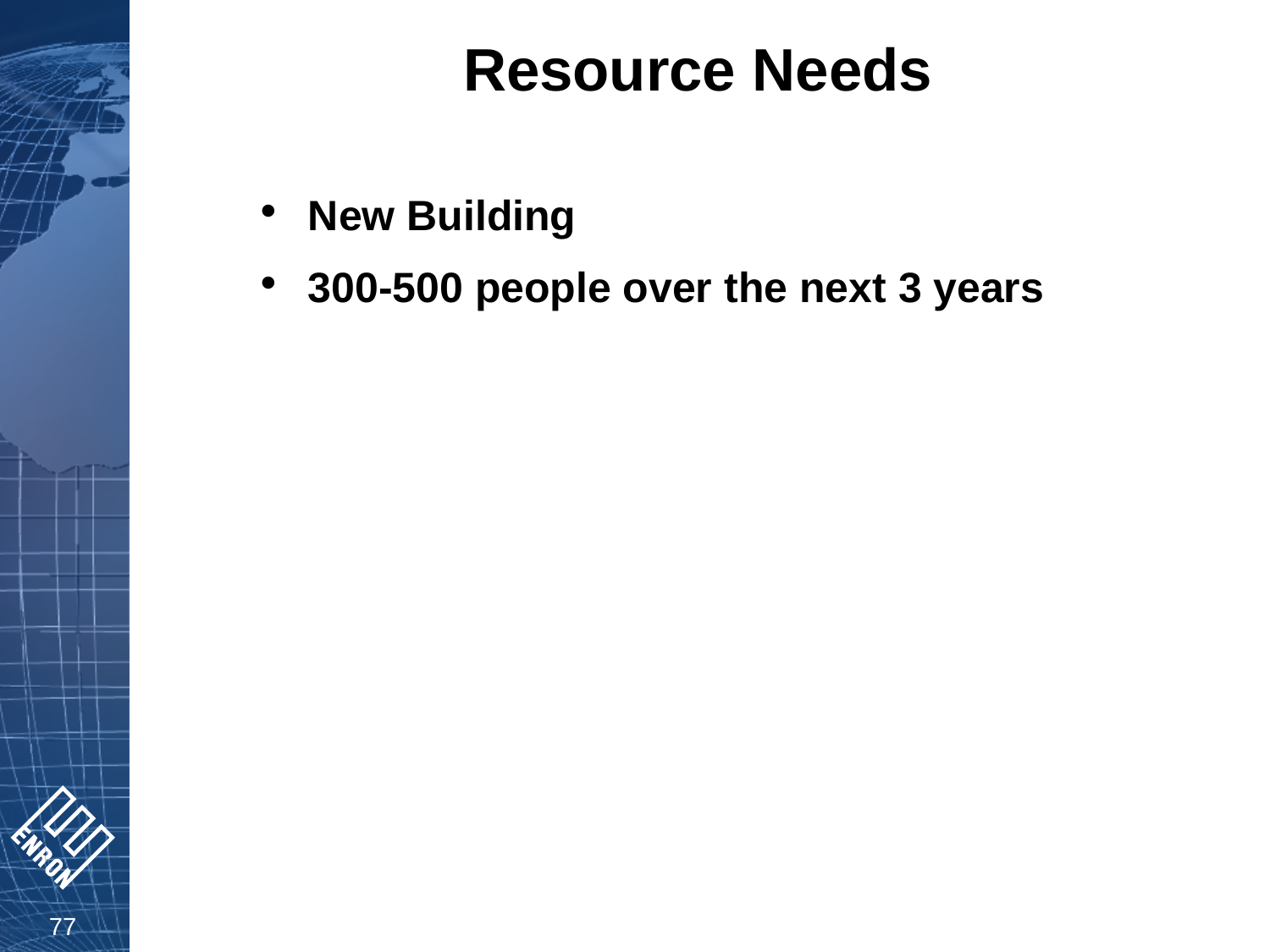

# Resource Needs
New Building
300-500 people over the next 3 years